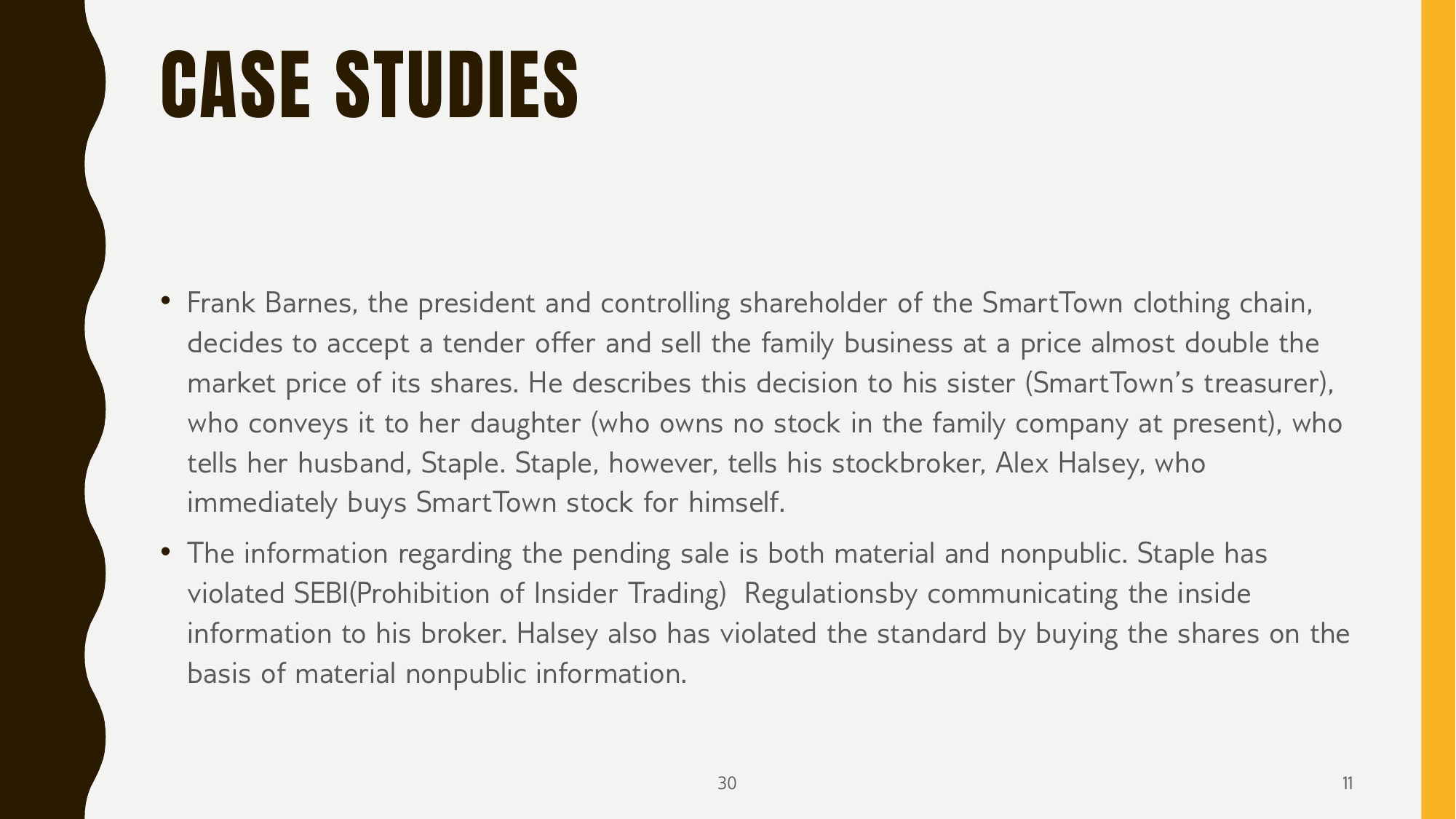

# Case studies
Frank Barnes, the president and controlling shareholder of the SmartTown clothing chain, decides to accept a tender offer and sell the family business at a price almost double the market price of its shares. He describes this decision to his sister (SmartTown’s treasurer), who conveys it to her daughter (who owns no stock in the family company at present), who tells her husband, Staple. Staple, however, tells his stockbroker, Alex Halsey, who immediately buys SmartTown stock for himself.
The information regarding the pending sale is both material and nonpublic. Staple has violated SEBI(Prohibition of Insider Trading)  Regulationsby communicating the inside information to his broker. Halsey also has violated the standard by buying the shares on the basis of material nonpublic information.
30
11